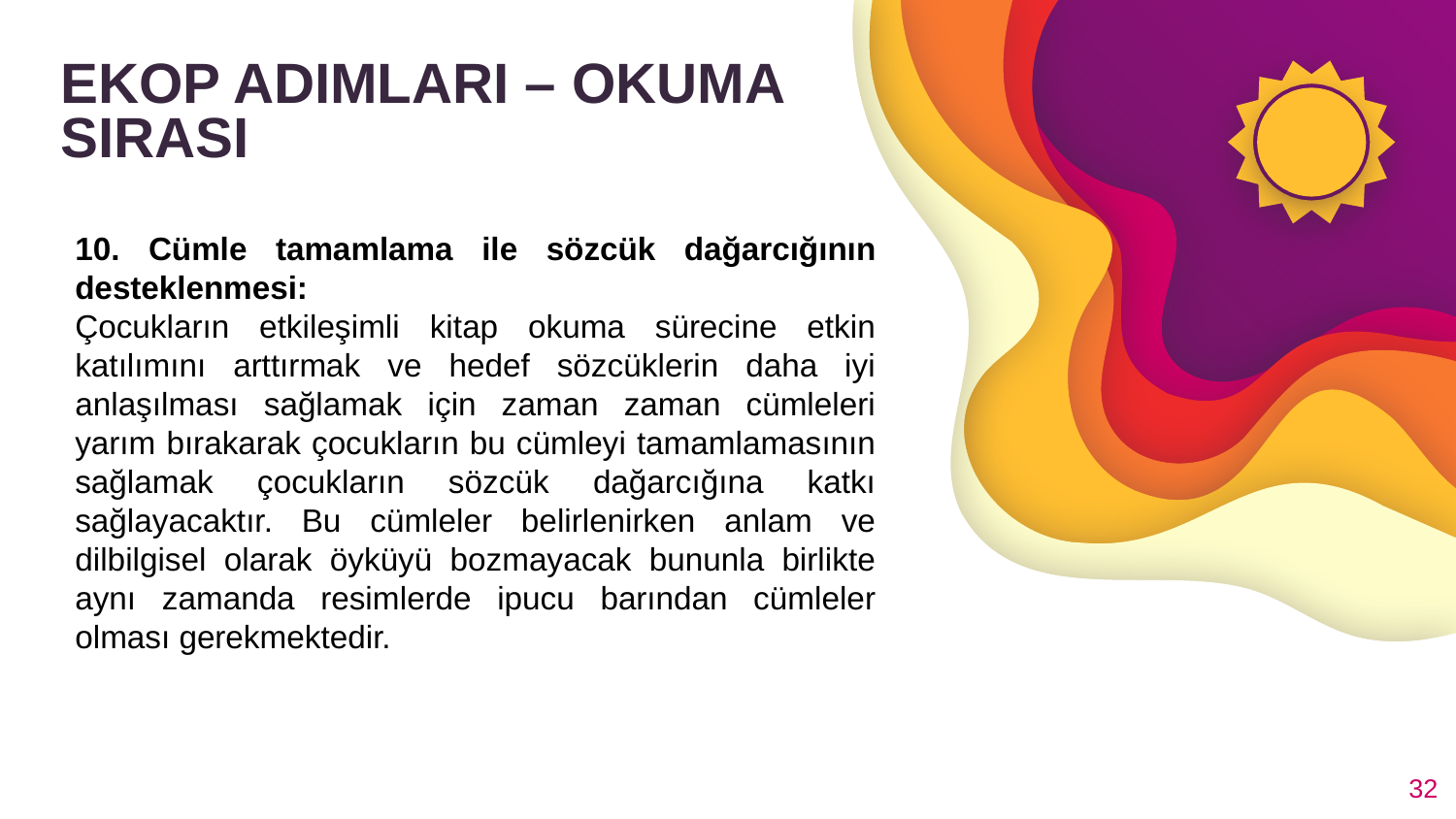

# EKOP ADIMLARI – OKUMA SIRASI

10. Cümle tamamlama ile sözcük dağarcığının desteklenmesi:
Çocukların etkileşimli kitap okuma sürecine etkin katılımını arttırmak ve hedef sözcüklerin daha iyi anlaşılması sağlamak için zaman zaman cümleleri yarım bırakarak çocukların bu cümleyi tamamlamasının sağlamak çocukların sözcük dağarcığına katkı sağlayacaktır. Bu cümleler belirlenirken anlam ve dilbilgisel olarak öyküyü bozmayacak bununla birlikte aynı zamanda resimlerde ipucu barından cümleler olması gerekmektedir.
32